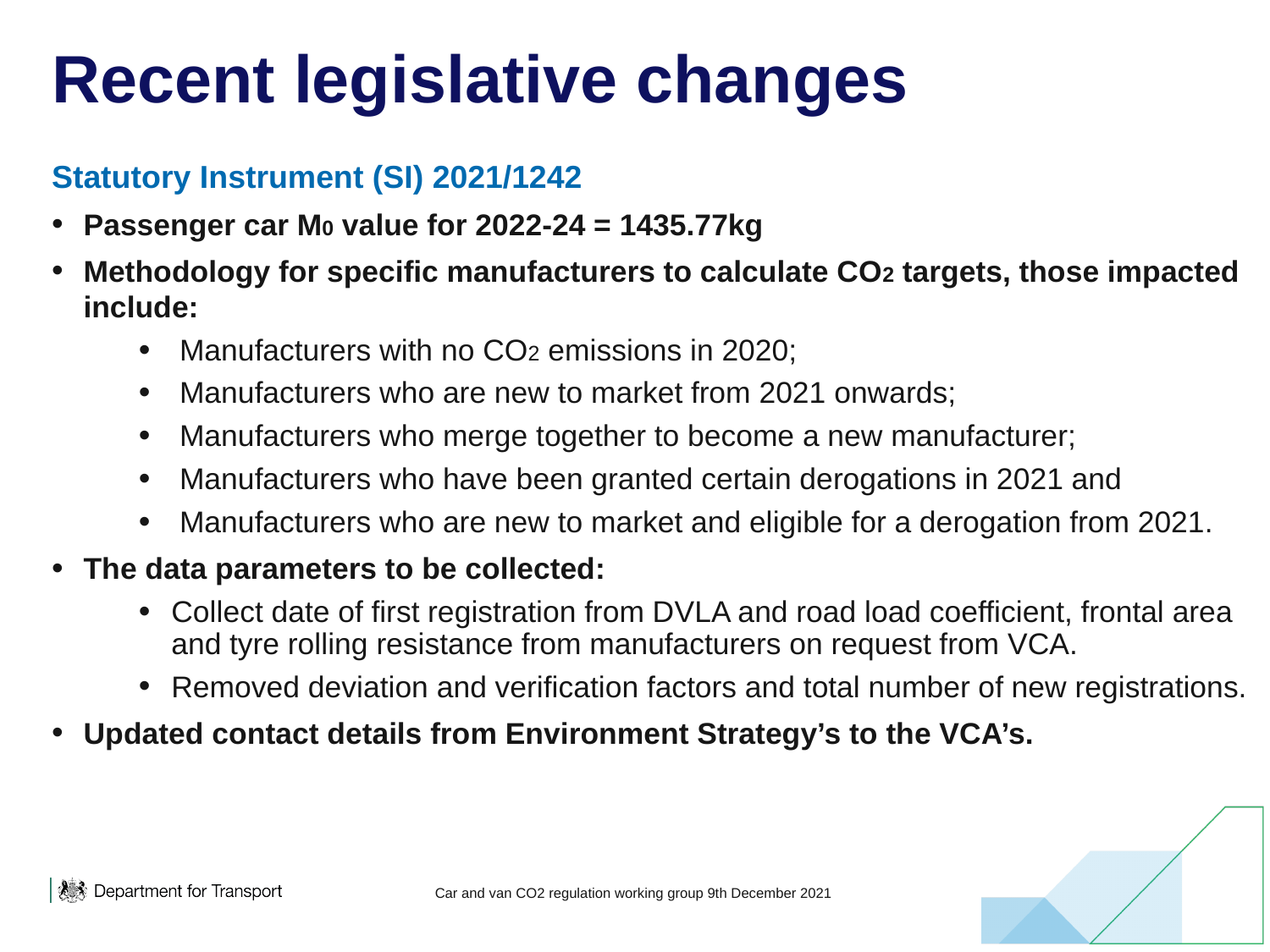

# Recent legislative changes
Statutory Instrument (SI) 2021/1242
Passenger car M0 value for 2022-24 = 1435.77kg
Methodology for specific manufacturers to calculate CO2 targets, those impacted include:
 Manufacturers with no CO2 emissions in 2020;
 Manufacturers who are new to market from 2021 onwards;
 Manufacturers who merge together to become a new manufacturer;
 Manufacturers who have been granted certain derogations in 2021 and
 Manufacturers who are new to market and eligible for a derogation from 2021.
The data parameters to be collected:
Collect date of first registration from DVLA and road load coefficient, frontal area and tyre rolling resistance from manufacturers on request from VCA.
Removed deviation and verification factors and total number of new registrations.
Updated contact details from Environment Strategy’s to the VCA’s.

Car and van CO2 regulation working group 9th December 2021